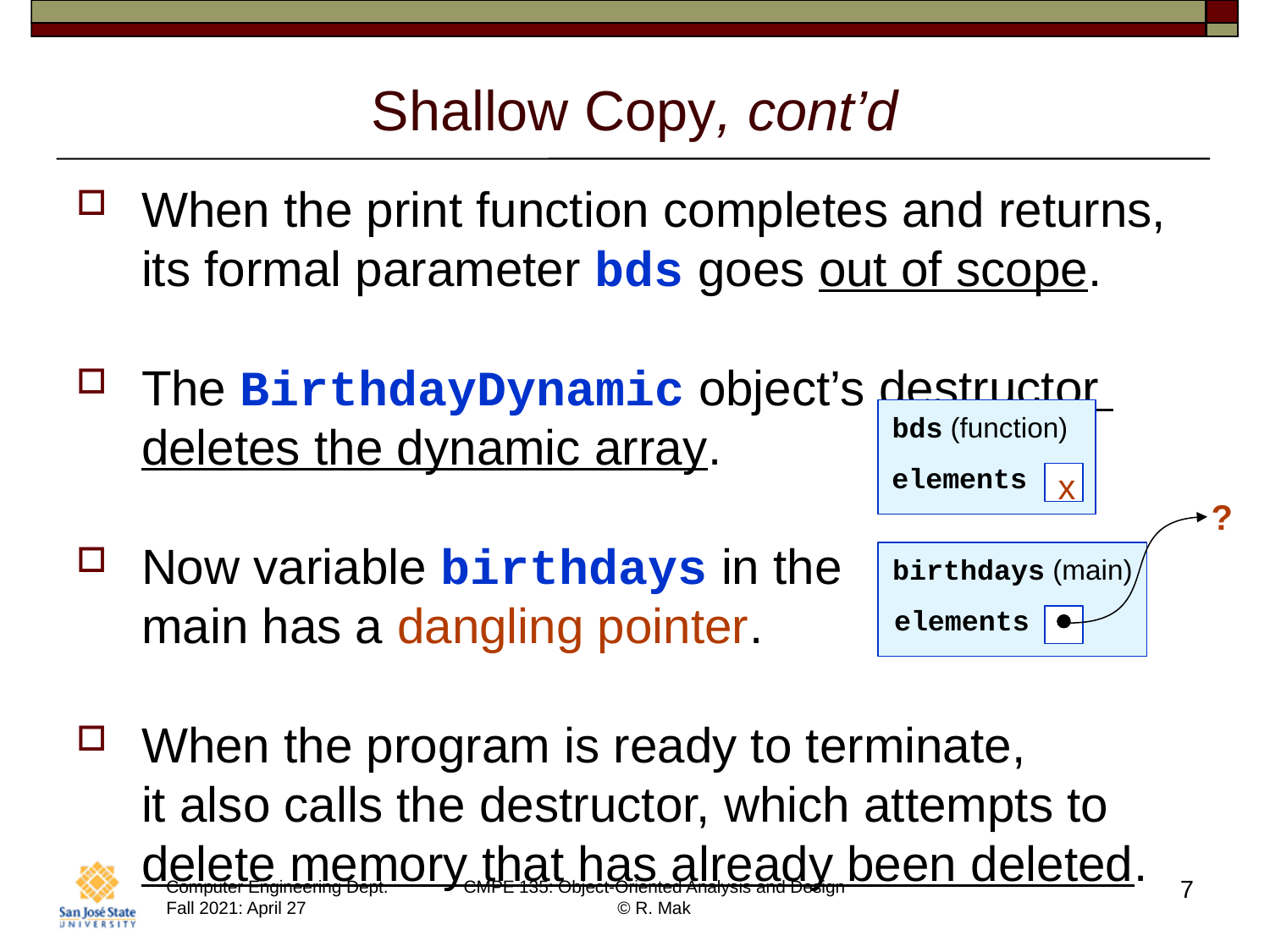

# Shallow Copy, cont’d
When the print function completes and returns, its formal parameter bds goes out of scope.

The BirthdayDynamic object’s destructor
deletes the dynamic array.

Now variable birthdays in the
main has a dangling pointer.

When the program is ready to terminate,
it also calls the destructor, which attempts to
delete memory that has already been deleted.

bds (function)
elements
x

?

birthdays (main)
elements

7